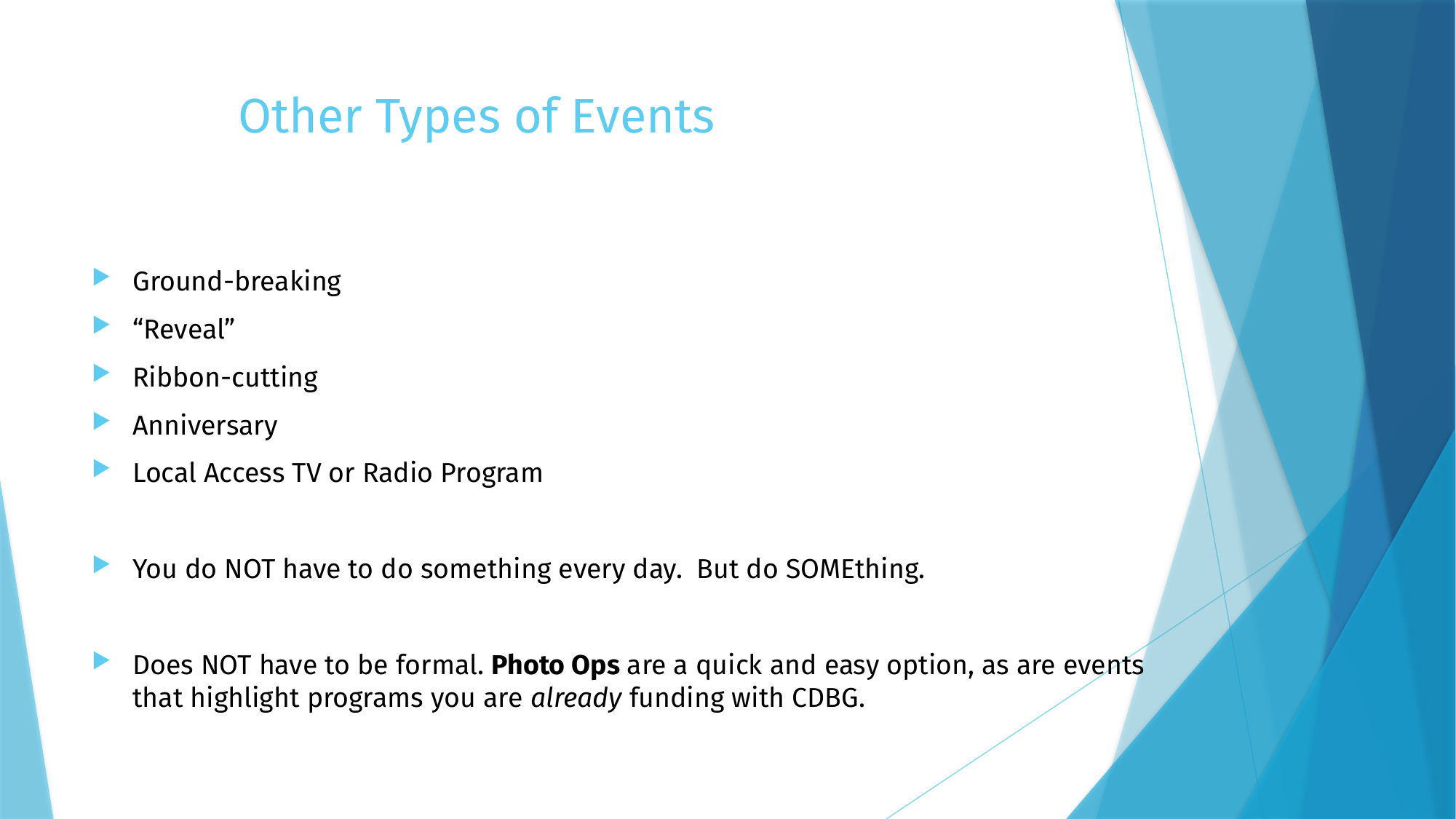

# Other Types of Events
Ground-breaking
“Reveal”
Ribbon-cutting
Anniversary
Local Access TV or Radio Program

You do NOT have to do something every day.  But do SOMEthing.

Does NOT have to be formal. Photo Ops are a quick and easy option, as are events that highlight programs you are already funding with CDBG.